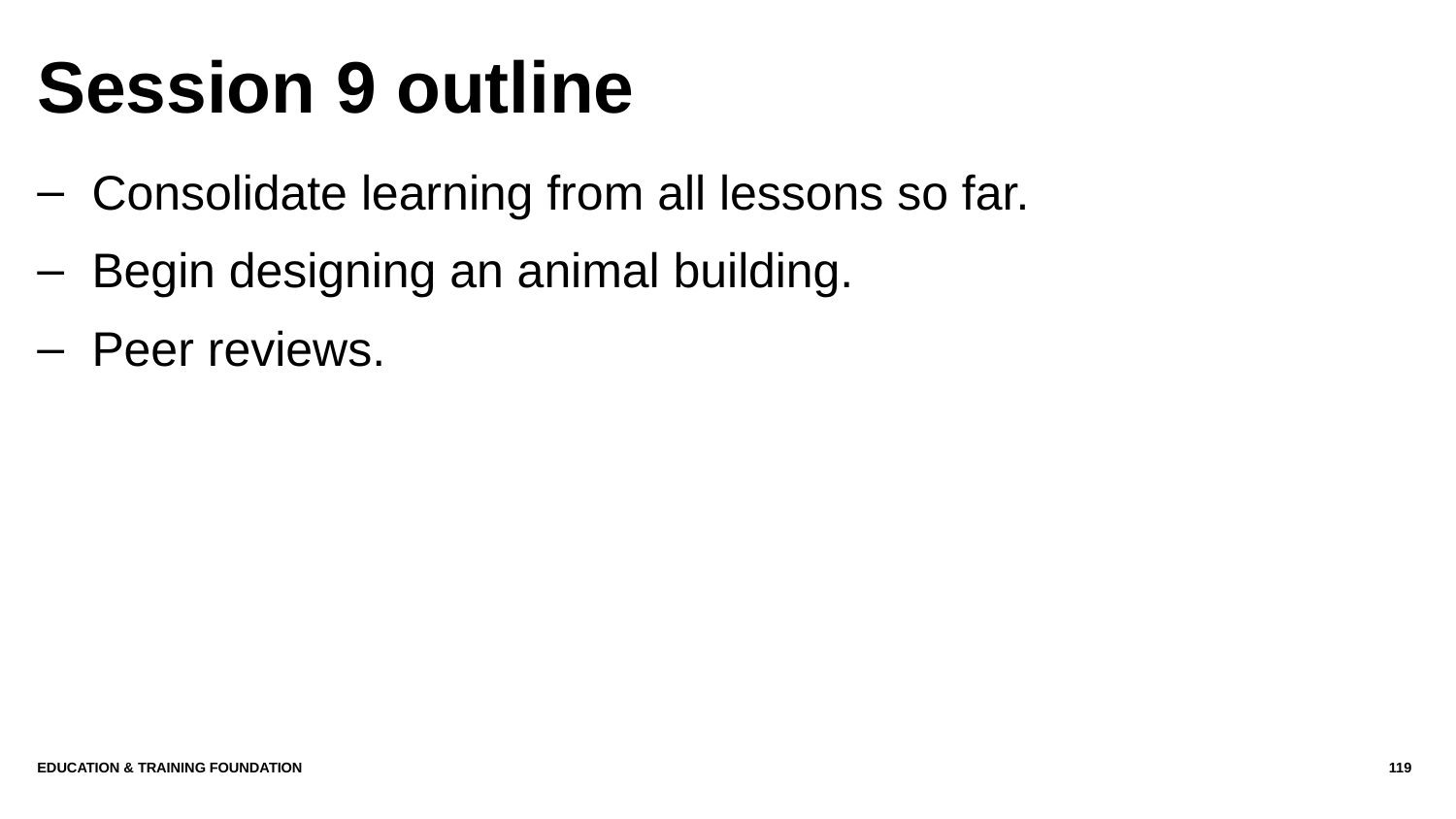

# Session 9 outline
Consolidate learning from all lessons so far.
Begin designing an animal building.
Peer reviews.

Education & Training Foundation
119